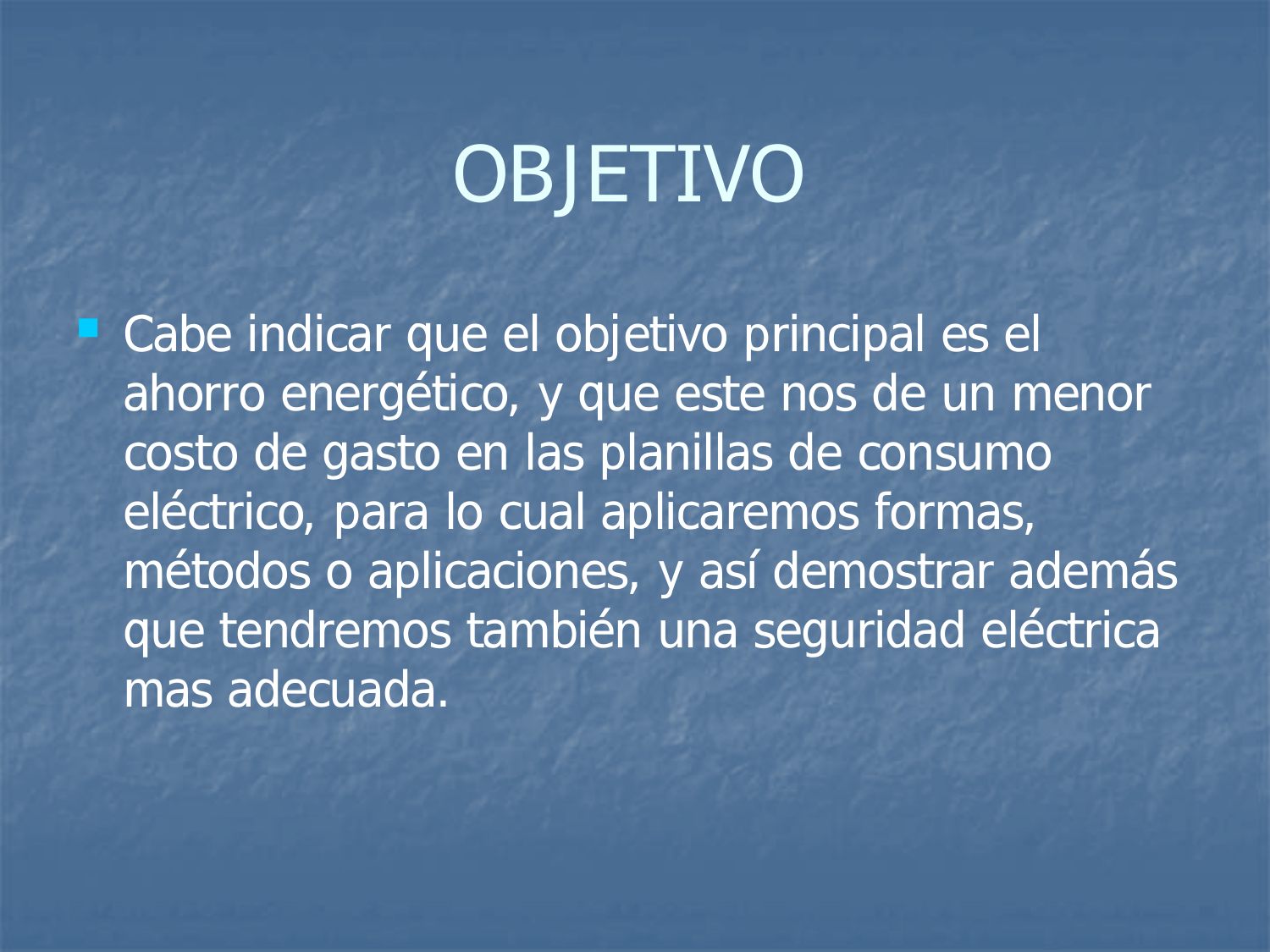

# OBJETIVO
Cabe indicar que el objetivo principal es el ahorro energético, y que este nos de un menor costo de gasto en las planillas de consumo eléctrico, para lo cual aplicaremos formas, métodos o aplicaciones, y así demostrar además que tendremos también una seguridad eléctrica mas adecuada.